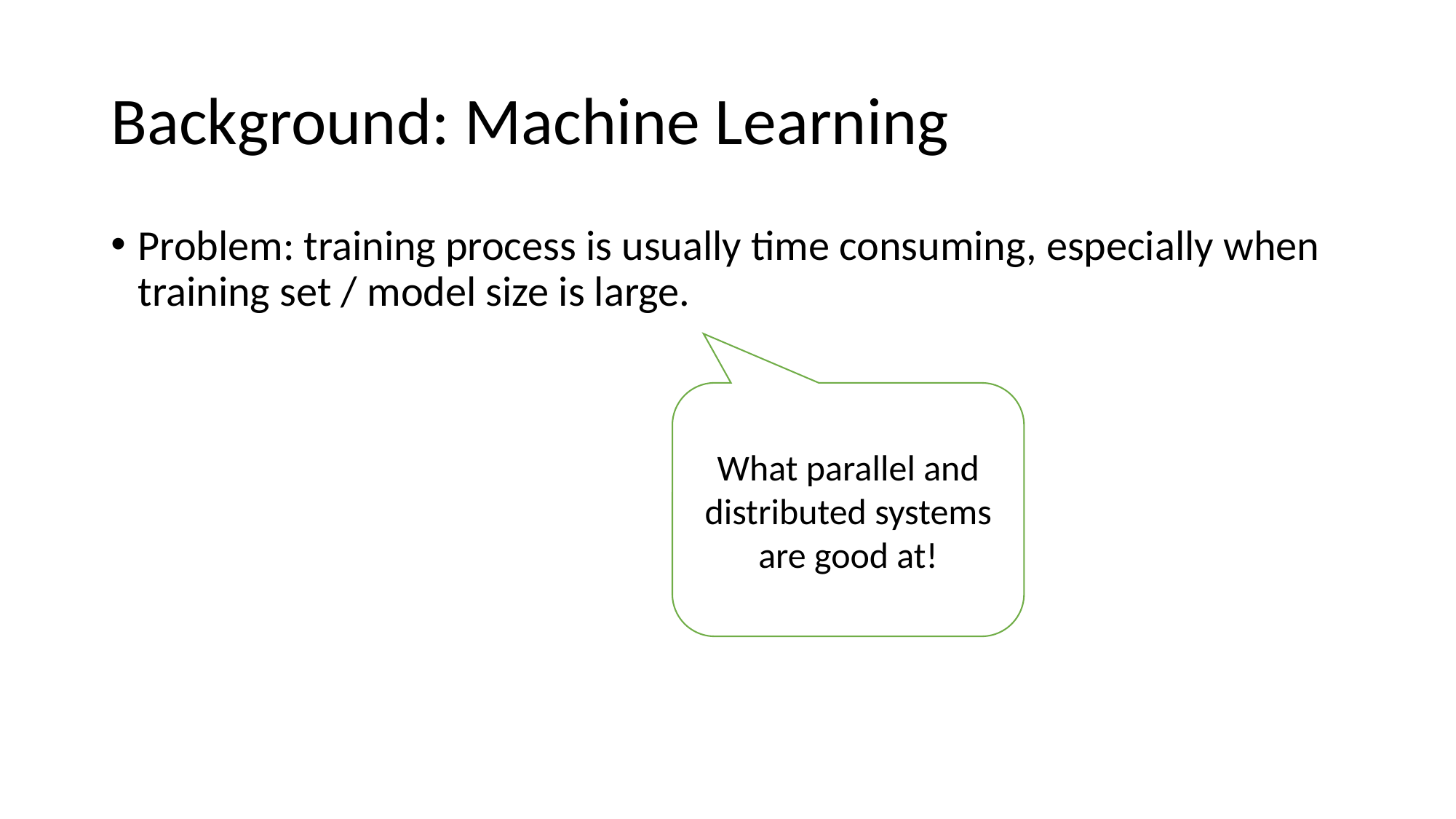

# Background: Machine Learning
Problem: training process is usually time consuming, especially when training set / model size is large.

What parallel and distributed systems are good at!